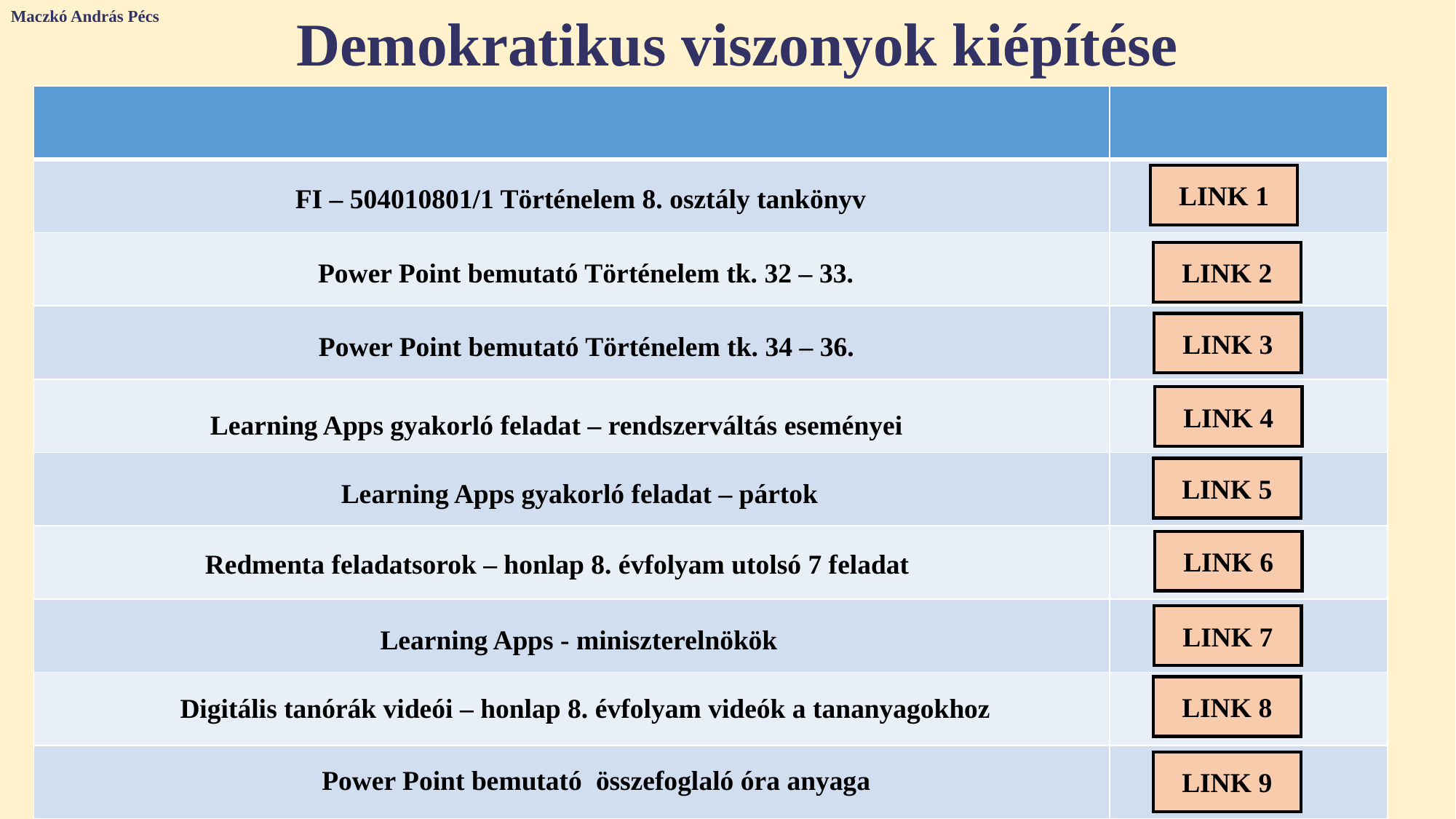

Maczkó András Pécs
Demokratikus viszonyok kiépítése
|  |  |
| --- | --- |
|  |  |
|  |  |
|  |  |
|  |  |
|  |  |
|  |  |
|  |  |
|  |  |
|  |  |
LINK 1
FI – 504010801/1 Történelem 8. osztály tankönyv
LINK 2
Power Point bemutató Történelem tk. 32 – 33.
LINK 3
Power Point bemutató Történelem tk. 34 – 36.
LINK 4
Learning Apps gyakorló feladat – rendszerváltás eseményei
LINK 5
Learning Apps gyakorló feladat – pártok
LINK 6
Redmenta feladatsorok – honlap 8. évfolyam utolsó 7 feladat
LINK 7
Learning Apps - miniszterelnökök
LINK 8
Digitális tanórák videói – honlap 8. évfolyam videók a tananyagokhoz
LINK 9
Power Point bemutató  összefoglaló óra anyaga